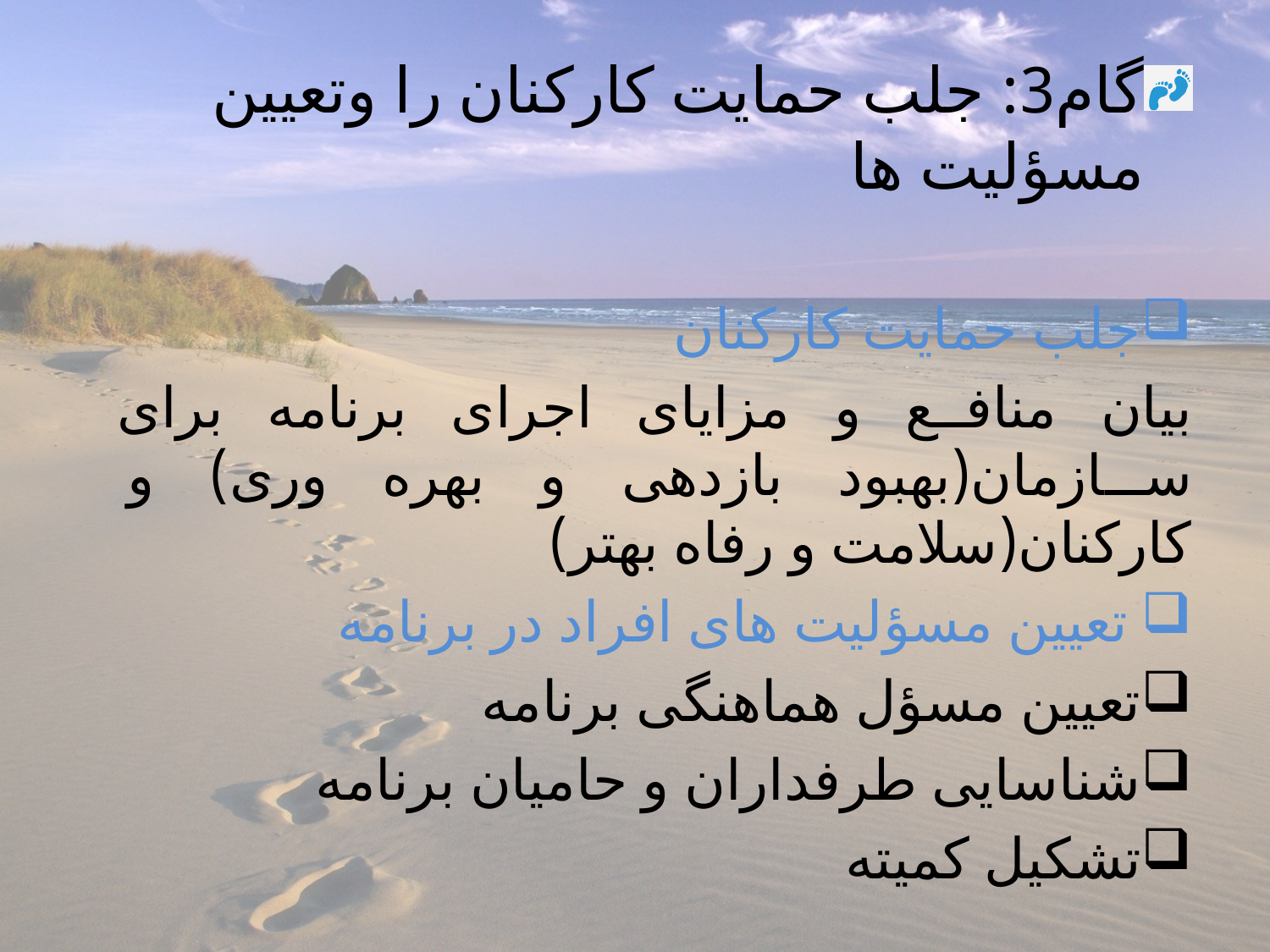

# گام3: جلب حمايت كاركنان را وتعيين  مسؤليت ها
جلب حمايت كاركنان
بیان منافع و مزايای اجرای برنامه برای سازمان(بهبود بازدهی و بهره وری) و كاركنان(سلامت و رفاه بهتر)
تعيين مسؤليت های افراد در برنامه
تعيين مسؤل هماهنگی برنامه
شناسايی طرفداران و حاميان برنامه
تشكيل كميته